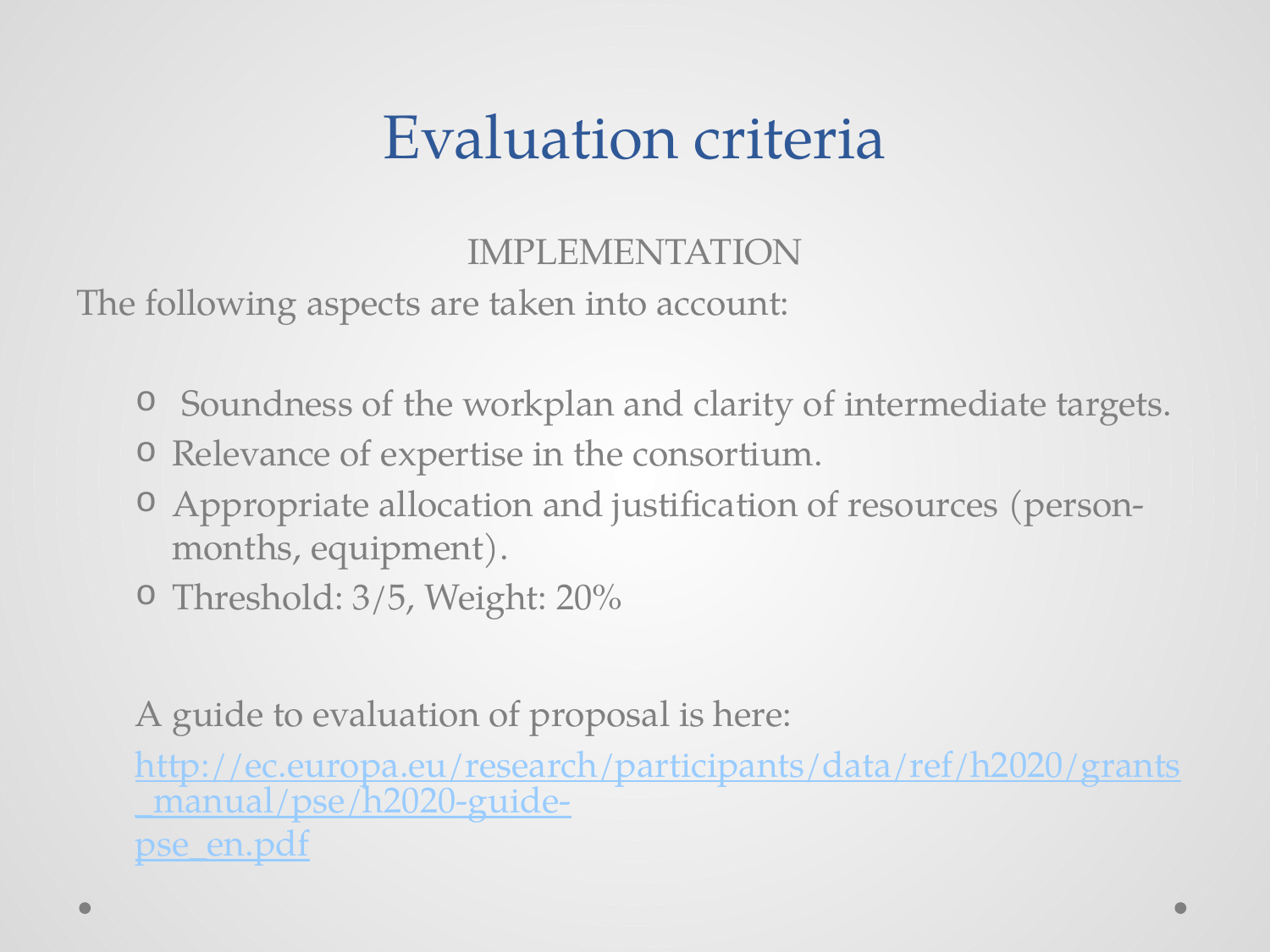

# Evaluation criteria
IMPLEMENTATION
The following aspects are taken into account:

 Soundness of the workplan and clarity of intermediate targets.
Relevance of expertise in the consortium.
Appropriate allocation and justification of resources (person-months, equipment).
Threshold: 3/5, Weight: 20%

A guide to evaluation of proposal is here:
http://ec.europa.eu/research/participants/data/ref/h2020/grants_manual/pse/h2020-guide-pse_en.pdf